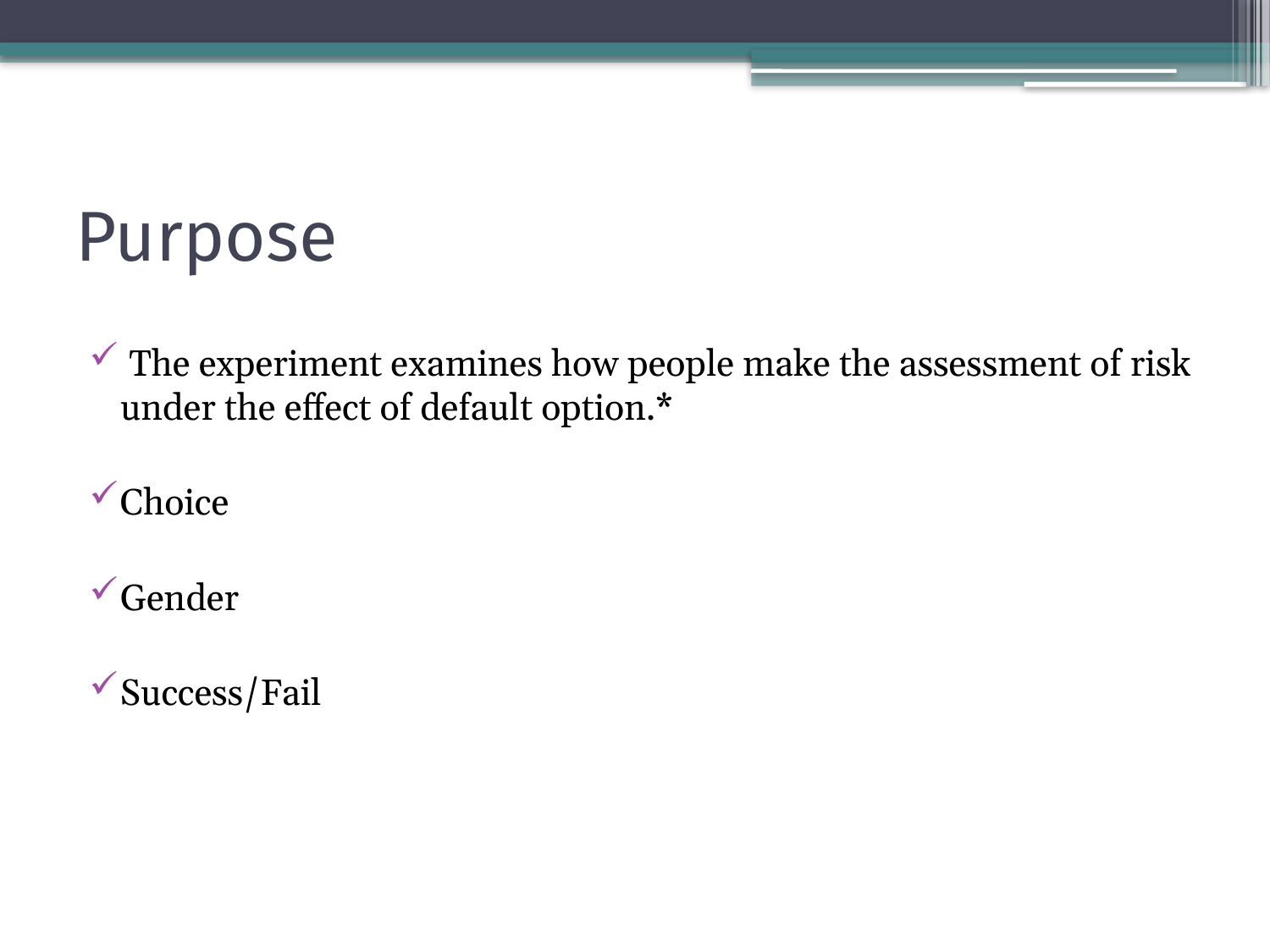

# Purpose

 The experiment examines how people make the assessment of risk under the effect of default option.*

Choice

Gender

Success/Fail